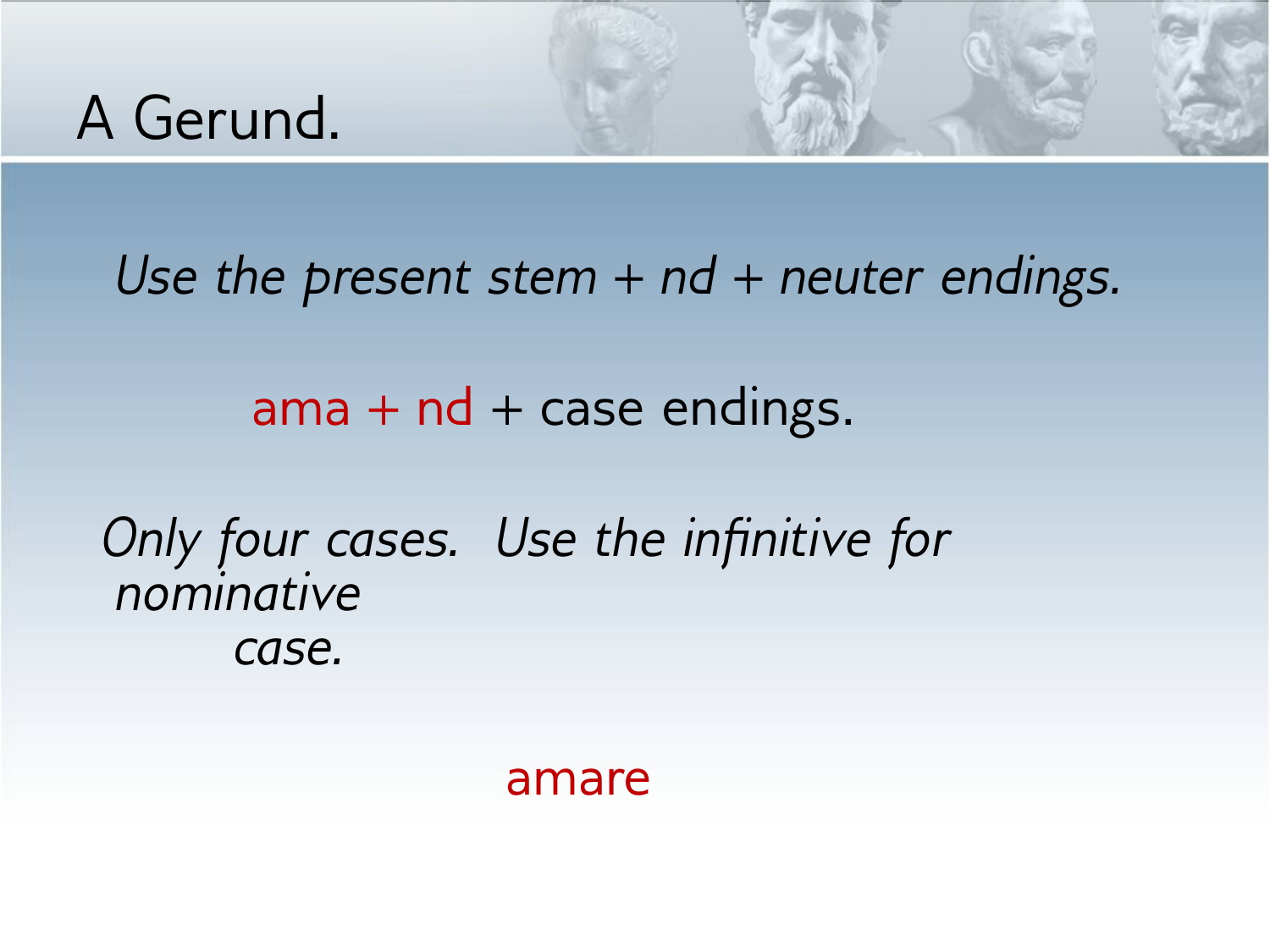

# A Gerund.
Use the present stem + nd + neuter endings.

           ama + nd + case endings.

  Only four cases.  Use the infinitive for nominative
       case.

                          amare